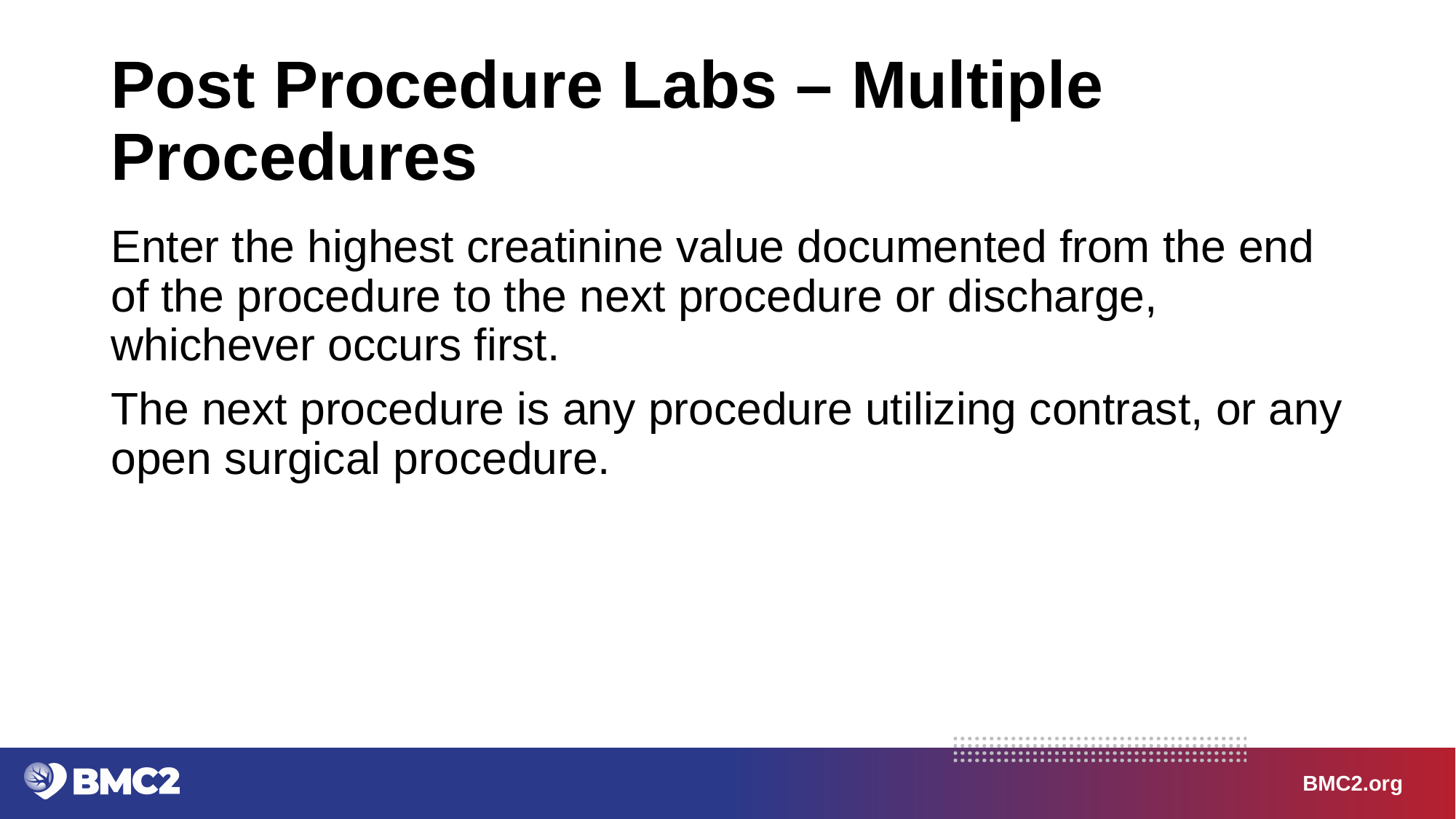

# Post Procedure Labs – Multiple Procedures
Enter the highest creatinine value documented from the end of the procedure to the next procedure or discharge, whichever occurs first.
The next procedure is any procedure utilizing contrast, or any open surgical procedure.